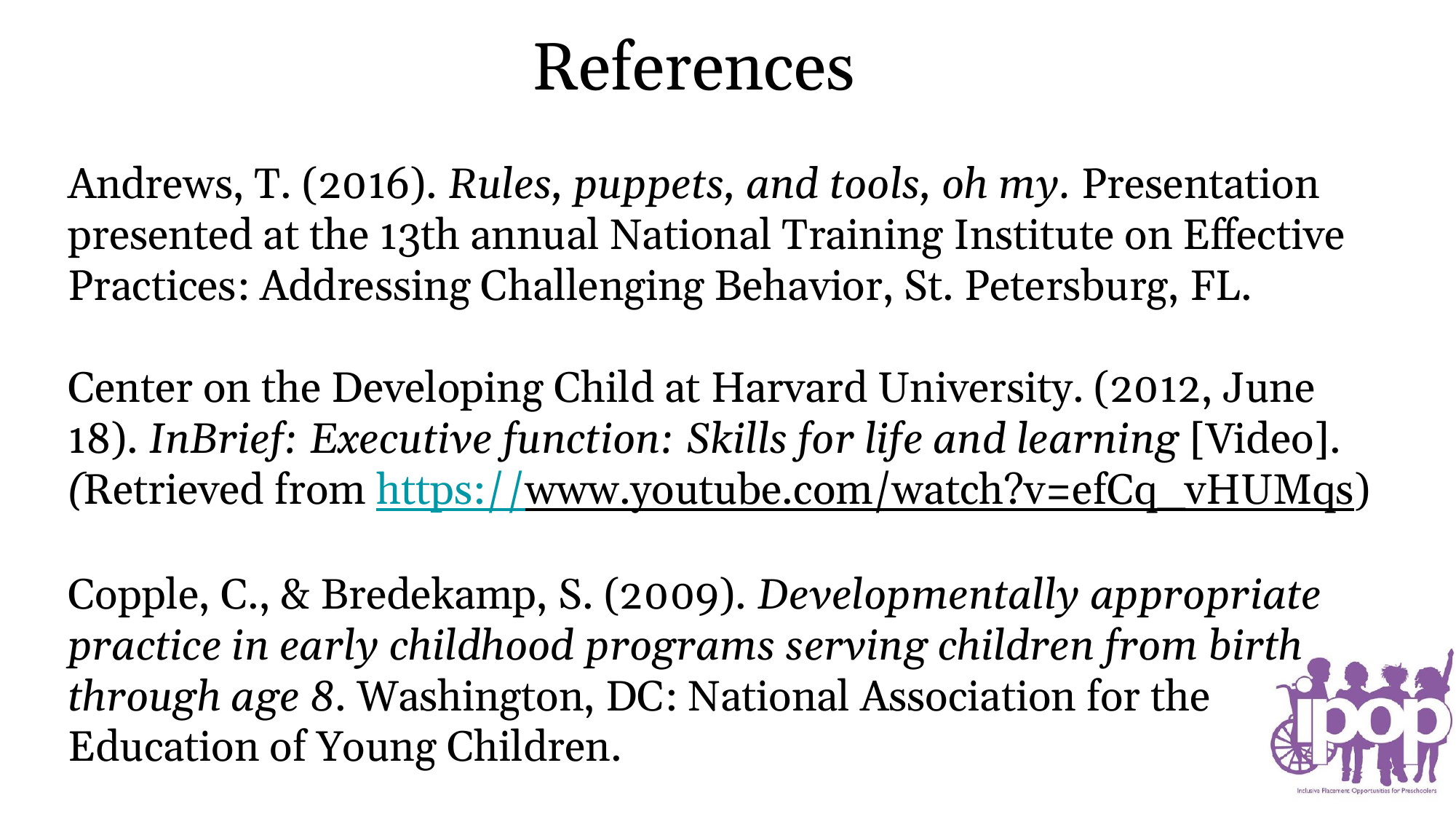

# References
Andrews, T. (2016). Rules, puppets, and tools, oh my. Presentation presented at the 13th annual National Training Institute on Effective Practices: Addressing Challenging Behavior, St. Petersburg, FL.

Center on the Developing Child at Harvard University. (2012, June 18). InBrief: Executive function: Skills for life and learning [Video]. (Retrieved from https://www.youtube.com/watch?v=efCq_vHUMqs)

Copple, C., & Bredekamp, S. (2009). Developmentally appropriate practice in early childhood programs serving children from birth through age 8. Washington, DC: National Association for the Education of Young Children.